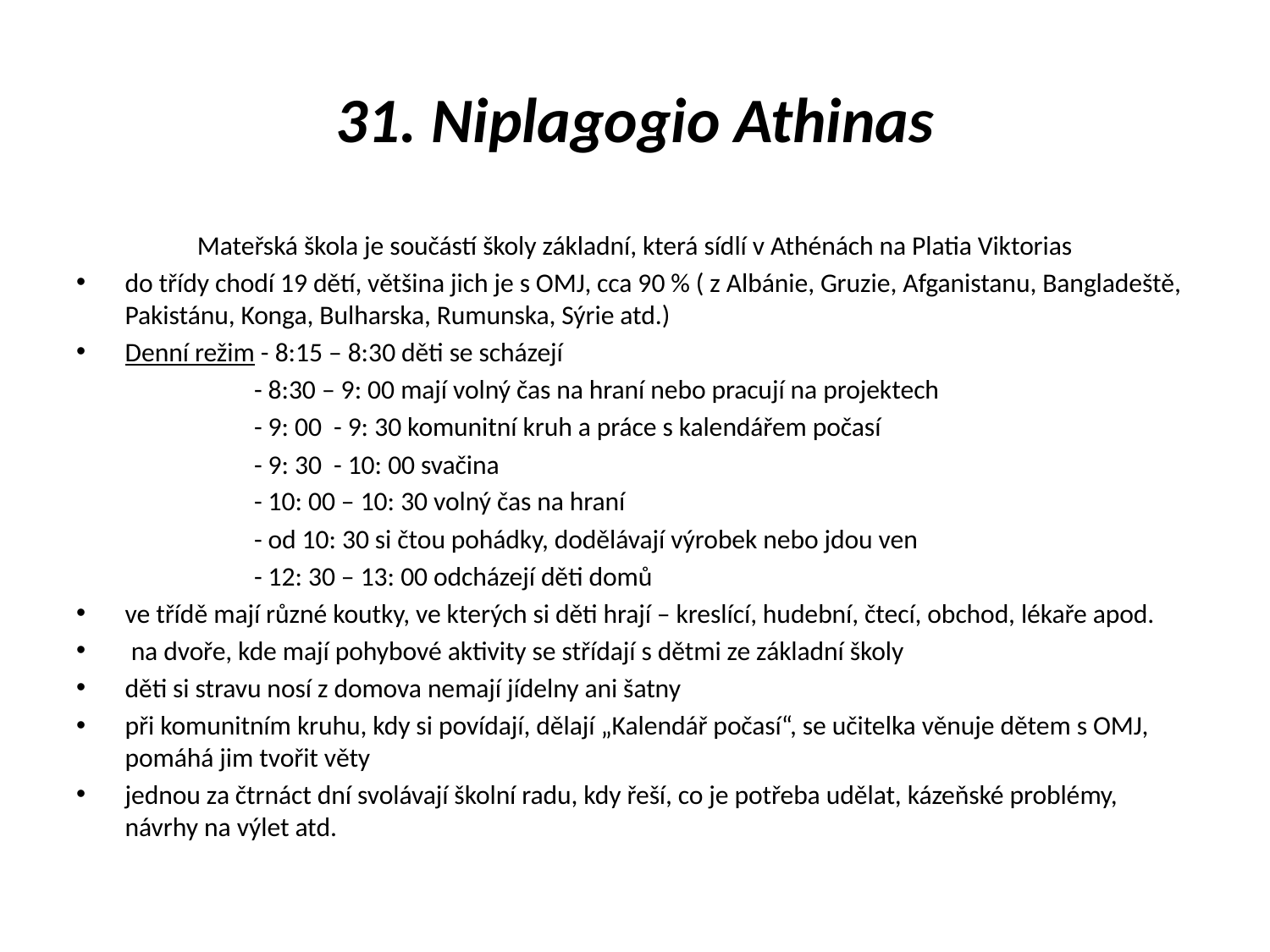

# 31. Niplagogio Athinas
Mateřská škola je součástí školy základní, která sídlí v Athénách na Platia Viktorias
do třídy chodí 19 dětí, většina jich je s OMJ, cca 90 % ( z Albánie, Gruzie, Afganistanu, Bangladeště, Pakistánu, Konga, Bulharska, Rumunska, Sýrie atd.)
Denní režim - 8:15 – 8:30 děti se scházejí
                              - 8:30 – 9: 00 mají volný čas na hraní nebo pracují na projektech
                              - 9: 00  - 9: 30 komunitní kruh a práce s kalendářem počasí
                              - 9: 30  - 10: 00 svačina
                              - 10: 00 – 10: 30 volný čas na hraní
                              - od 10: 30 si čtou pohádky, dodělávají výrobek nebo jdou ven
                              - 12: 30 – 13: 00 odcházejí děti domů
ve třídě mají různé koutky, ve kterých si děti hrají – kreslící, hudební, čtecí, obchod, lékaře apod.
 na dvoře, kde mají pohybové aktivity se střídají s dětmi ze základní školy
děti si stravu nosí z domova nemají jídelny ani šatny
při komunitním kruhu, kdy si povídají, dělají „Kalendář počasí“, se učitelka věnuje dětem s OMJ, pomáhá jim tvořit věty
jednou za čtrnáct dní svolávají školní radu, kdy řeší, co je potřeba udělat, kázeňské problémy, návrhy na výlet atd.